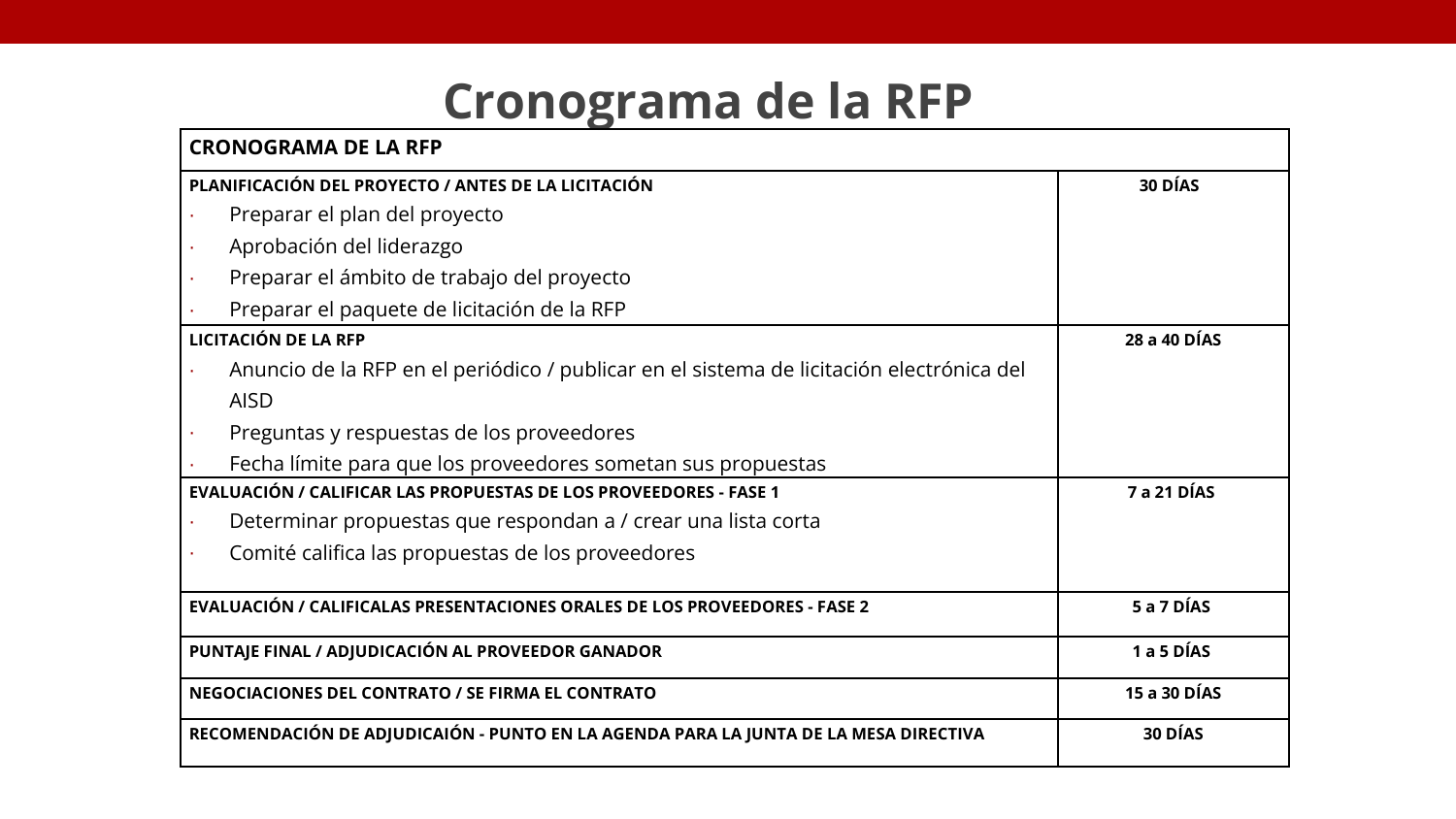

# Cronograma de la RFP
| CRONOGRAMA DE LA RFP |  |
| --- | --- |
| PLANIFICACIÓN DEL PROYECTO / ANTES DE LA LICITACIÓN Preparar el plan del proyecto Aprobación del liderazgo Preparar el ámbito de trabajo del proyecto Preparar el paquete de licitación de la RFP | 30 DÍAS |
| LICITACIÓN DE LA RFP Anuncio de la RFP en el periódico / publicar en el sistema de licitación electrónica del AISD Preguntas y respuestas de los proveedores Fecha límite para que los proveedores sometan sus propuestas | 28 a 40 DÍAS |
| EVALUACIÓN / CALIFICAR LAS PROPUESTAS DE LOS PROVEEDORES - FASE 1 Determinar propuestas que respondan a / crear una lista corta Comité califica las propuestas de los proveedores | 7 a 21 DÍAS |
| EVALUACIÓN / CALIFICALAS PRESENTACIONES ORALES DE LOS PROVEEDORES - FASE 2 | 5 a 7 DÍAS |
| PUNTAJE FINAL / ADJUDICACIÓN AL PROVEEDOR GANADOR | 1 a 5 DÍAS |
| NEGOCIACIONES DEL CONTRATO / SE FIRMA EL CONTRATO | 15 a 30 DÍAS |
| RECOMENDACIÓN DE ADJUDICAIÓN - PUNTO EN LA AGENDA PARA LA JUNTA DE LA MESA DIRECTIVA | 30 DÍAS |